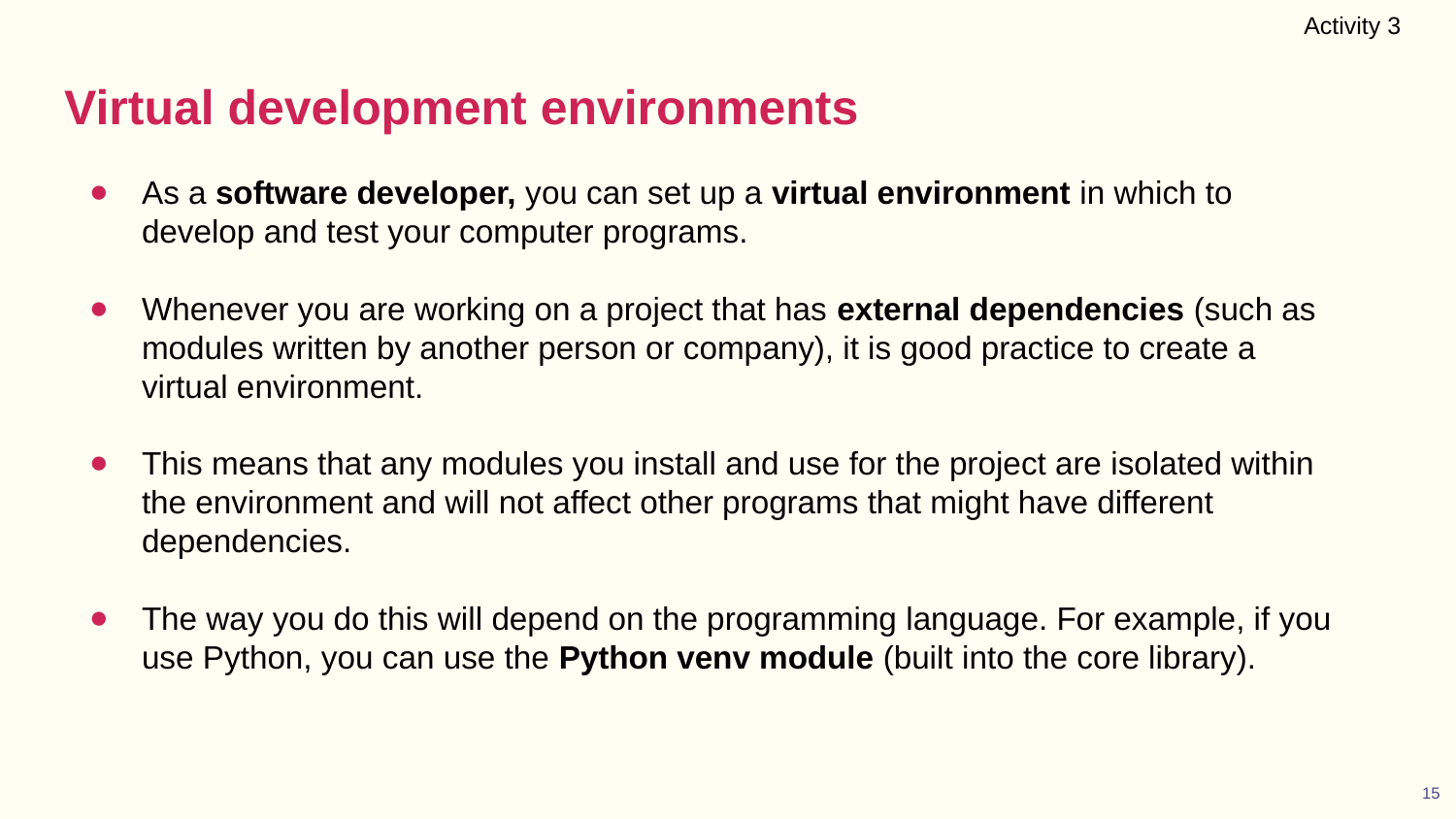

Activity 3
# Virtual development environments
As a software developer, you can set up a virtual environment in which to develop and test your computer programs.

Whenever you are working on a project that has external dependencies (such as modules written by another person or company), it is good practice to create a virtual environment.

This means that any modules you install and use for the project are isolated within the environment and will not affect other programs that might have different dependencies.

The way you do this will depend on the programming language. For example, if you use Python, you can use the Python venv module (built into the core library).
15